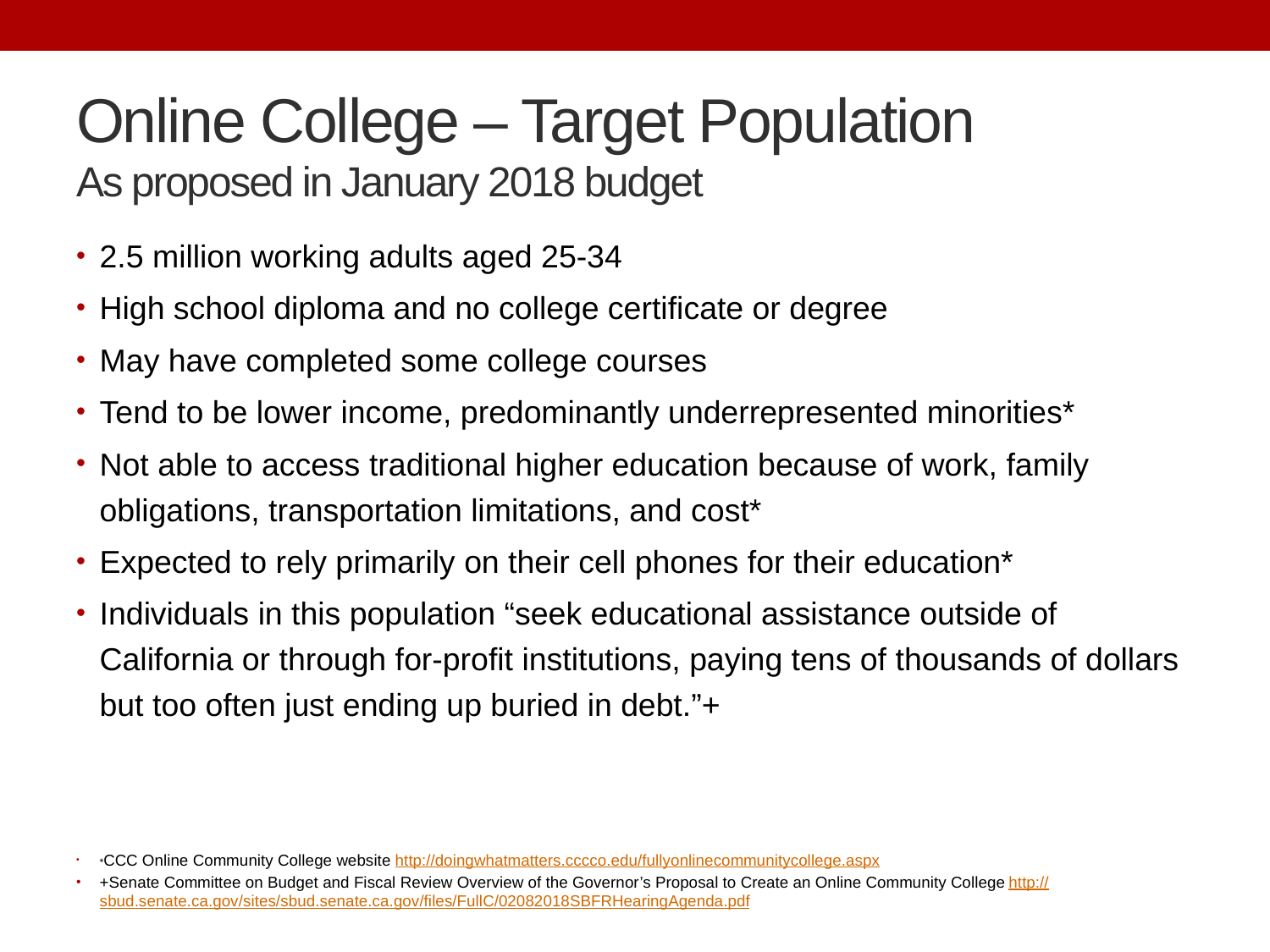

# Online College – Target Population As proposed in January 2018 budget
2.5 million working adults aged 25-34
High school diploma and no college certificate or degree
May have completed some college courses
Tend to be lower income, predominantly underrepresented minorities*
Not able to access traditional higher education because of work, family obligations, transportation limitations, and cost*
Expected to rely primarily on their cell phones for their education*
Individuals in this population “seek educational assistance outside of California or through for-profit institutions, paying tens of thousands of dollars but too often just ending up buried in debt.”+

*CCC Online Community College website http://doingwhatmatters.cccco.edu/fullyonlinecommunitycollege.aspx
+Senate Committee on Budget and Fiscal Review Overview of the Governor’s Proposal to Create an Online Community College http://sbud.senate.ca.gov/sites/sbud.senate.ca.gov/files/FullC/02082018SBFRHearingAgenda.pdf